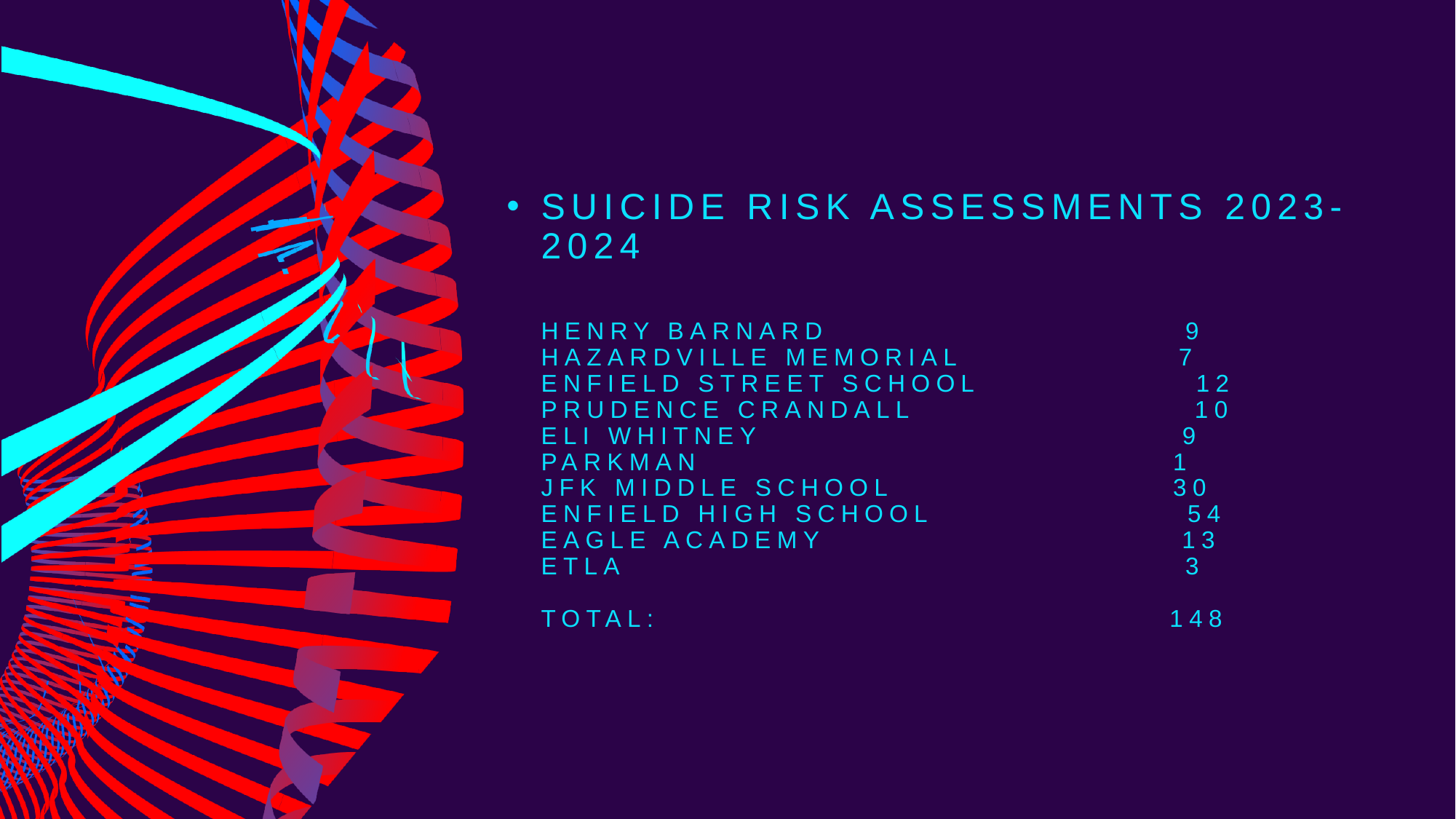

# Suicide Risk Assessments 2023-2024 Henry Barnard                            9 Hazardville Memorial                 7 Enfield Street School                 12 Prudence Crandall                      10 Eli Whitney                                 9 Parkman                                     1 JFK Middle School                      30 Enfield High School                    54 Eagle Academy                            13 ETLA                                            3 Total:                                        148